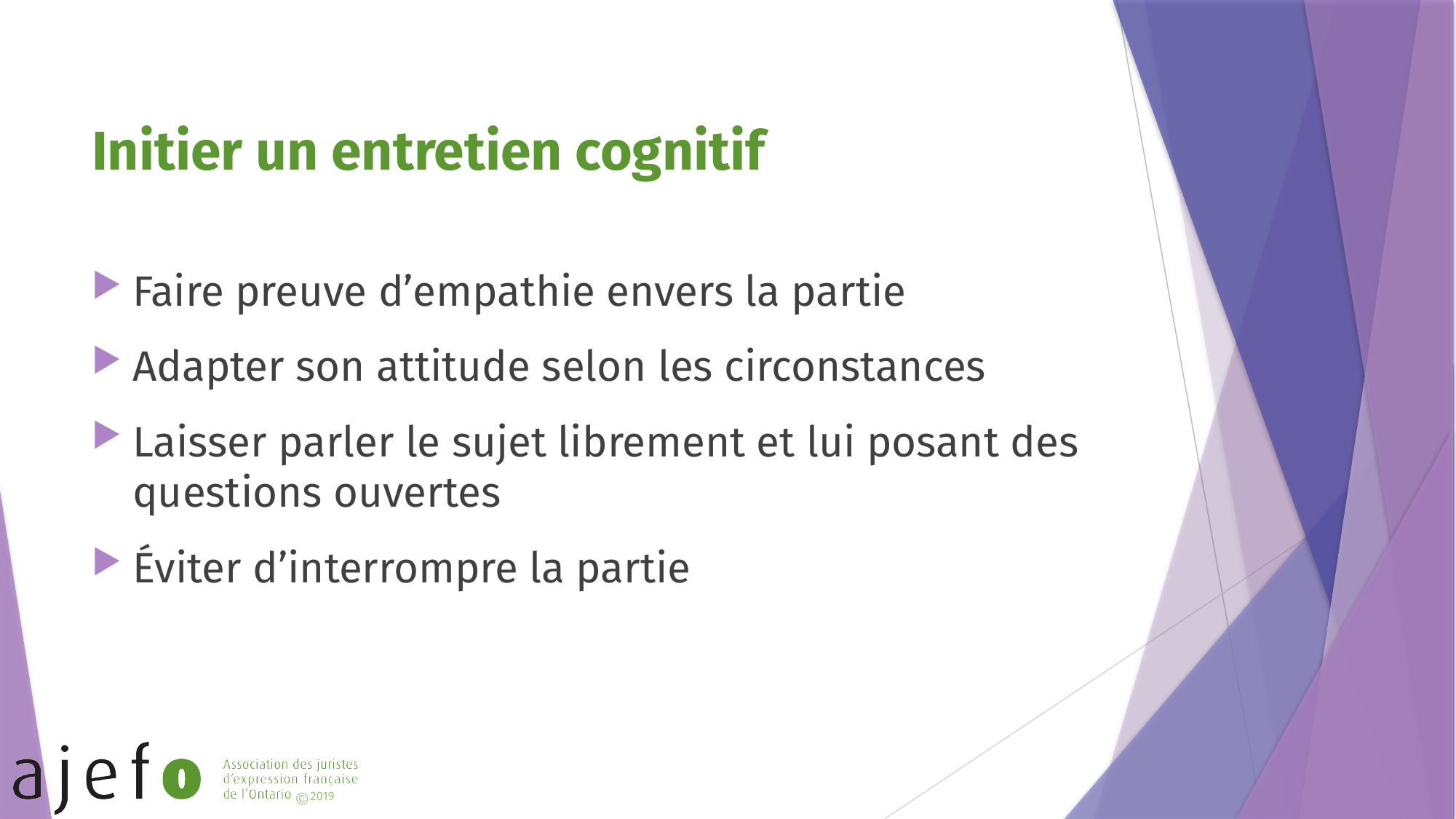

# Initier un entretien cognitif
Faire preuve d’empathie envers la partie
Adapter son attitude selon les circonstances
Laisser parler le sujet librement et lui posant des questions ouvertes
Éviter d’interrompre la partie